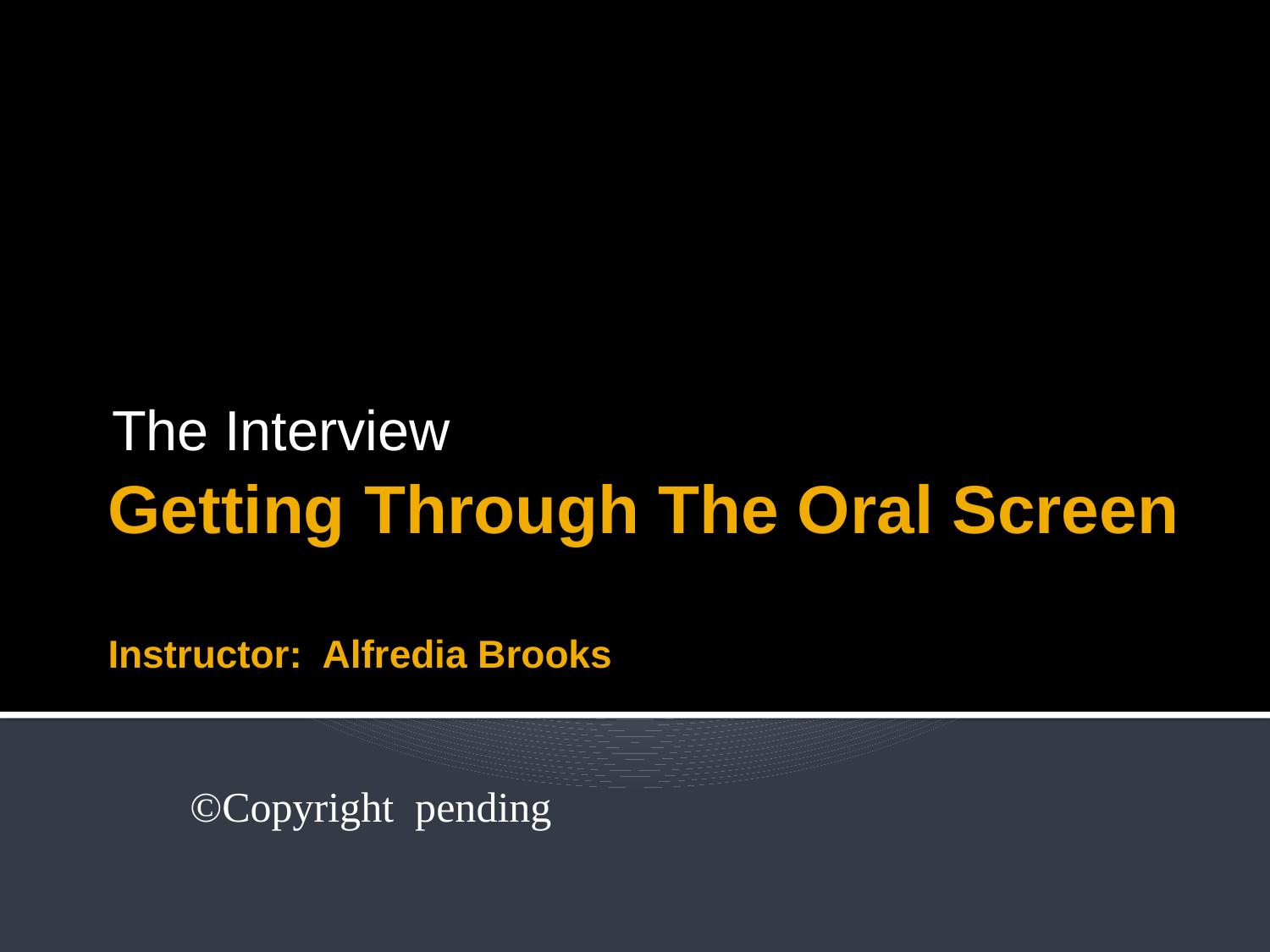

The Interview
# Getting Through The Oral Screen Instructor:  Alfredia Brooks
©Copyright  pending